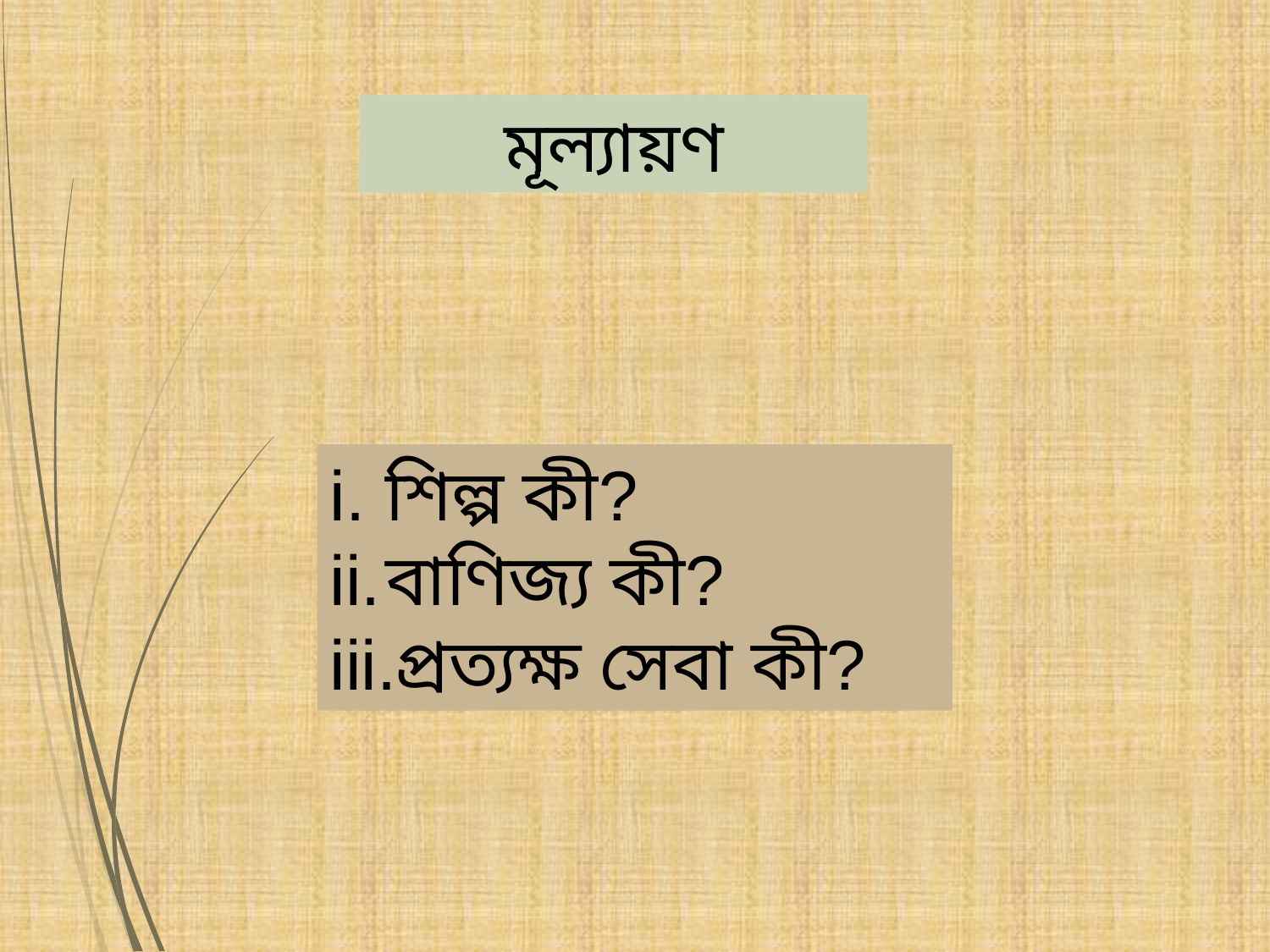

মূল্যায়ণ
শিল্প কী?
বাণিজ্য কী?
প্রত্যক্ষ সেবা কী?